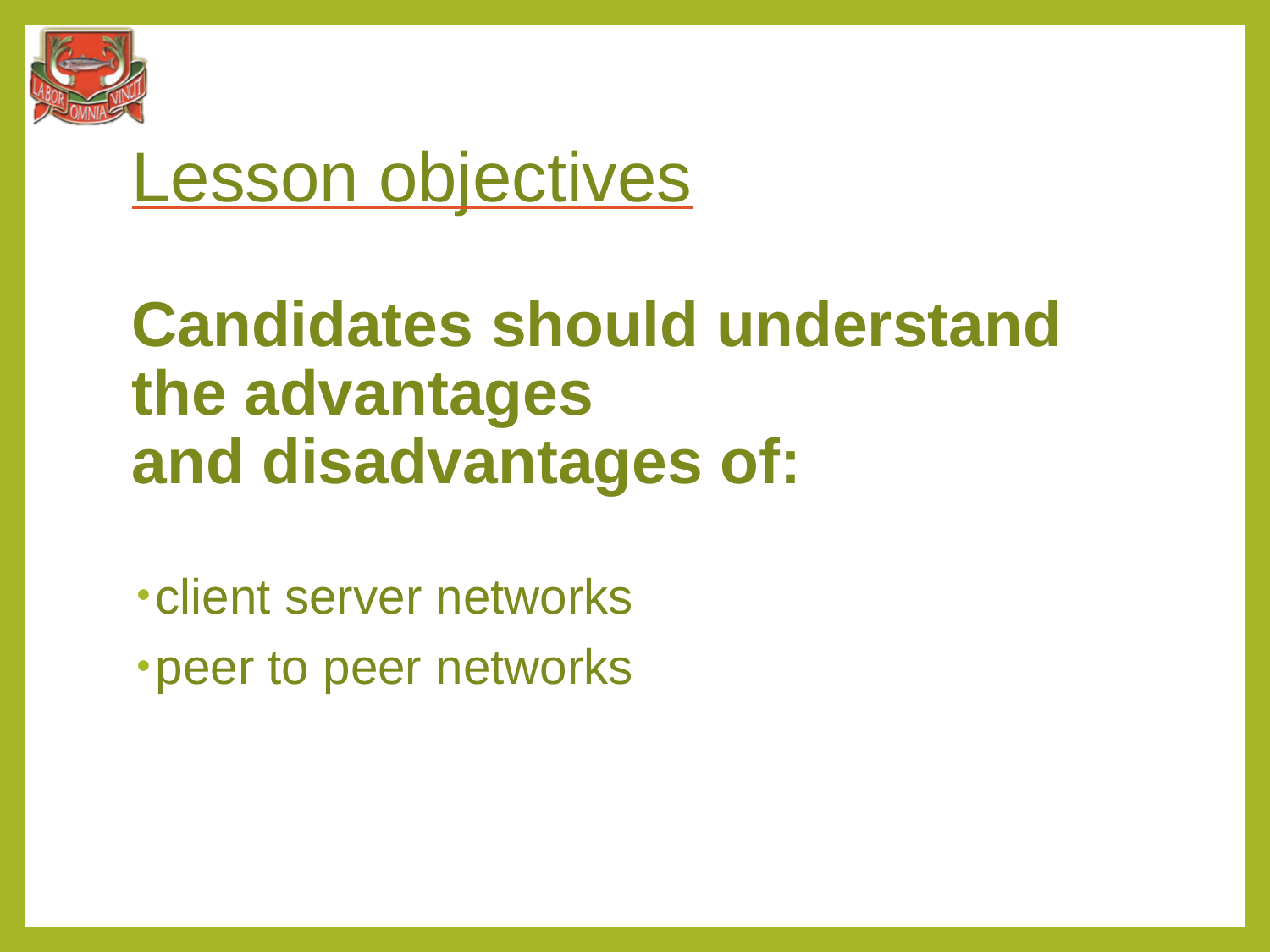

# Lesson objectives
Candidates should understand the advantages and disadvantages of:

client server networks
peer to peer networks